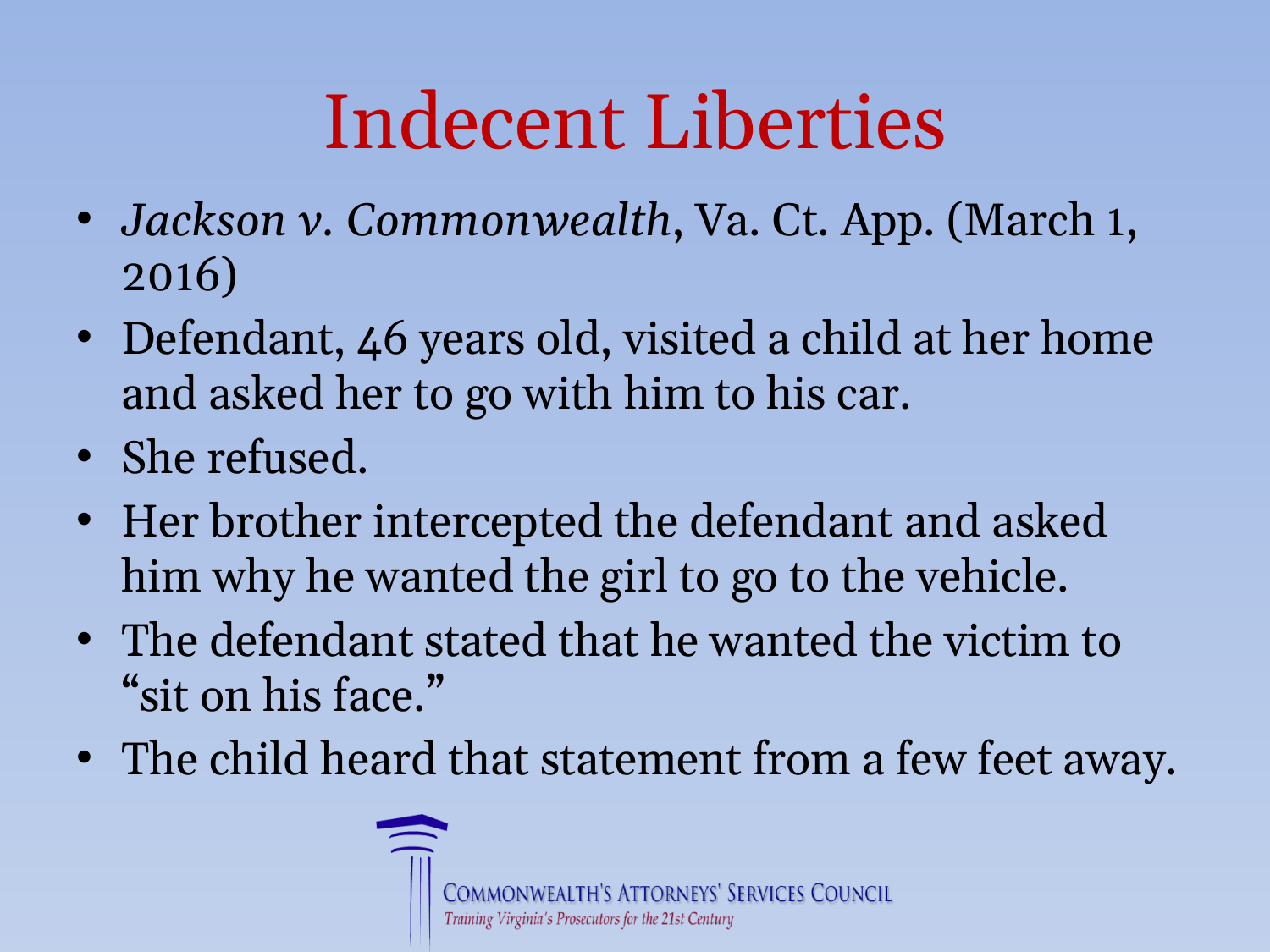

# Indecent Liberties
Jackson v. Commonwealth, Va. Ct. App. (March 1, 2016)
Defendant, 46 years old, visited a child at her home and asked her to go with him to his car.
She refused.
Her brother intercepted the defendant and asked him why he wanted the girl to go to the vehicle.
The defendant stated that he wanted the victim to “sit on his face.”
The child heard that statement from a few feet away.